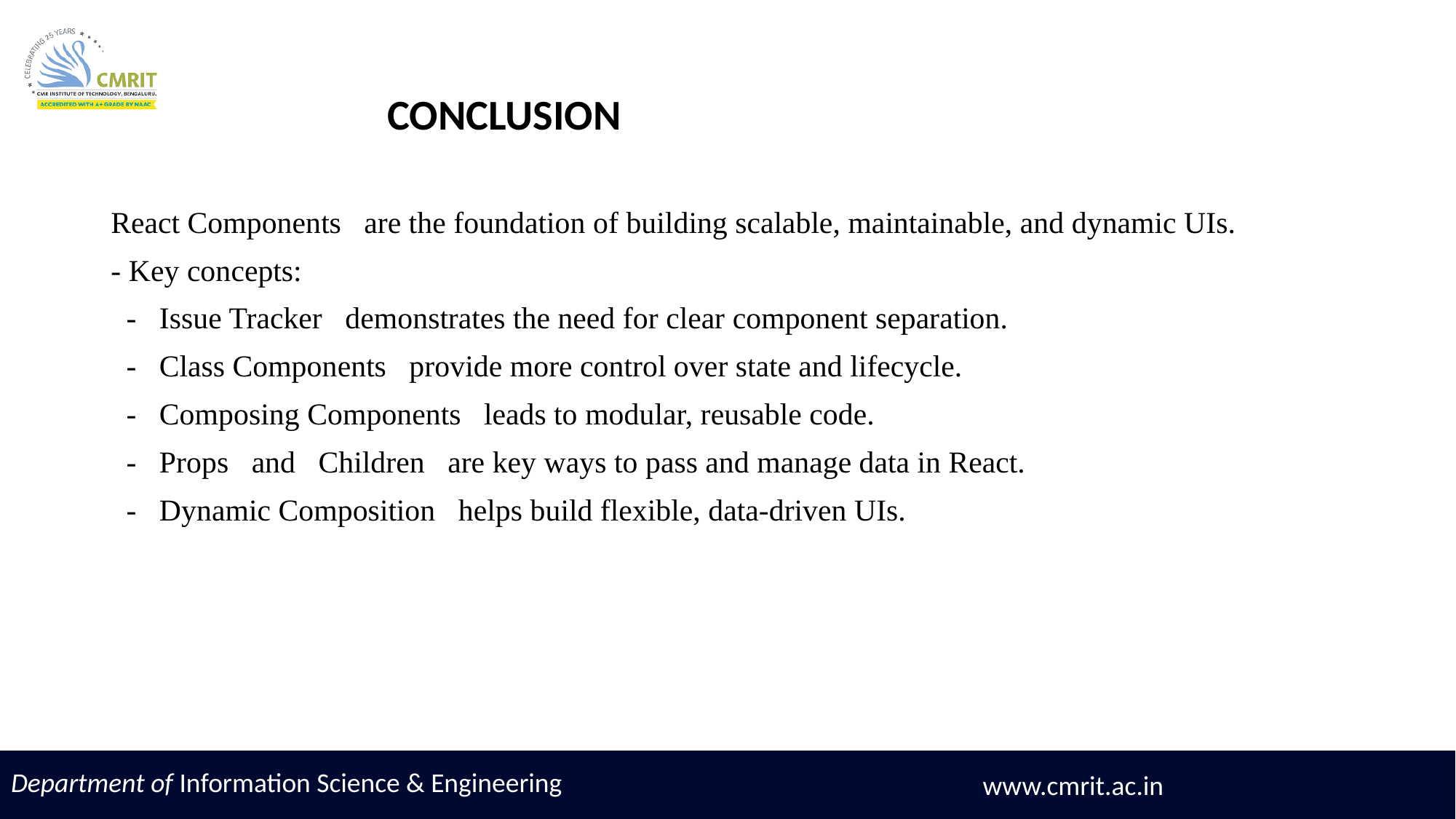

CONCLUSION
React Components   are the foundation of building scalable, maintainable, and dynamic UIs.
- Key concepts:
  -   Issue Tracker   demonstrates the need for clear component separation.
  -   Class Components   provide more control over state and lifecycle.
  -   Composing Components   leads to modular, reusable code.
  -   Props   and   Children   are key ways to pass and manage data in React.
  -   Dynamic Composition   helps build flexible, data-driven UIs.